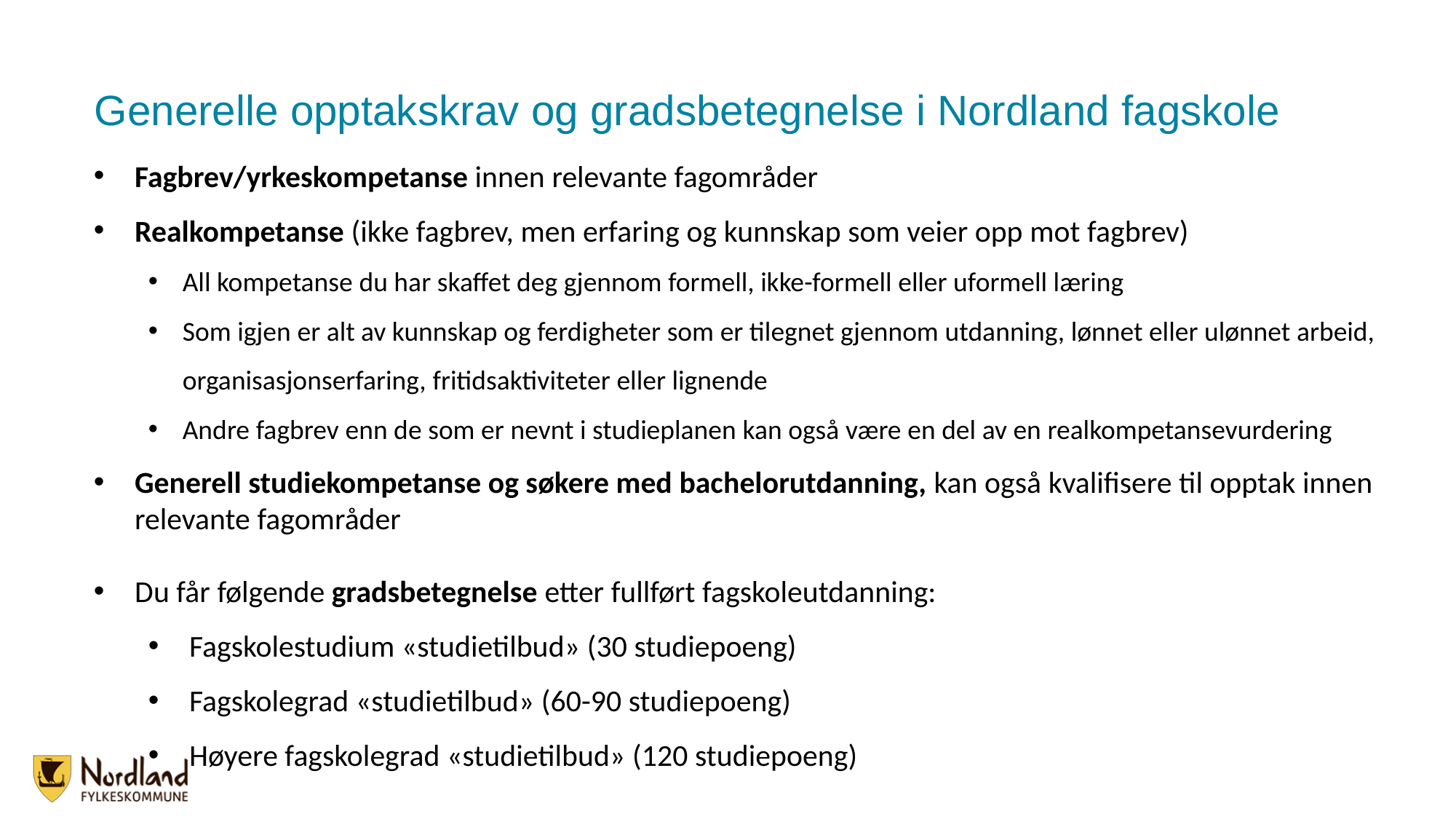

Generelle opptakskrav og gradsbetegnelse i Nordland fagskole
Fagbrev/yrkeskompetanse innen relevante fagområder

Realkompetanse (ikke fagbrev, men erfaring og kunnskap som veier opp mot fagbrev)
All kompetanse du har skaffet deg gjennom formell, ikke-formell eller uformell læring
Som igjen er alt av kunnskap og ferdigheter som er tilegnet gjennom utdanning, lønnet eller ulønnet arbeid, organisasjonserfaring, fritidsaktiviteter eller lignende
Andre fagbrev enn de som er nevnt i studieplanen kan også være en del av en realkompetansevurdering

Generell studiekompetanse og søkere med bachelorutdanning, kan også kvalifisere til opptak innen relevante fagområder

Du får følgende gradsbetegnelse etter fullført fagskoleutdanning:
Fagskolestudium «studietilbud» (30 studiepoeng)
Fagskolegrad «studietilbud» (60-90 studiepoeng)
Høyere fagskolegrad «studietilbud» (120 studiepoeng)